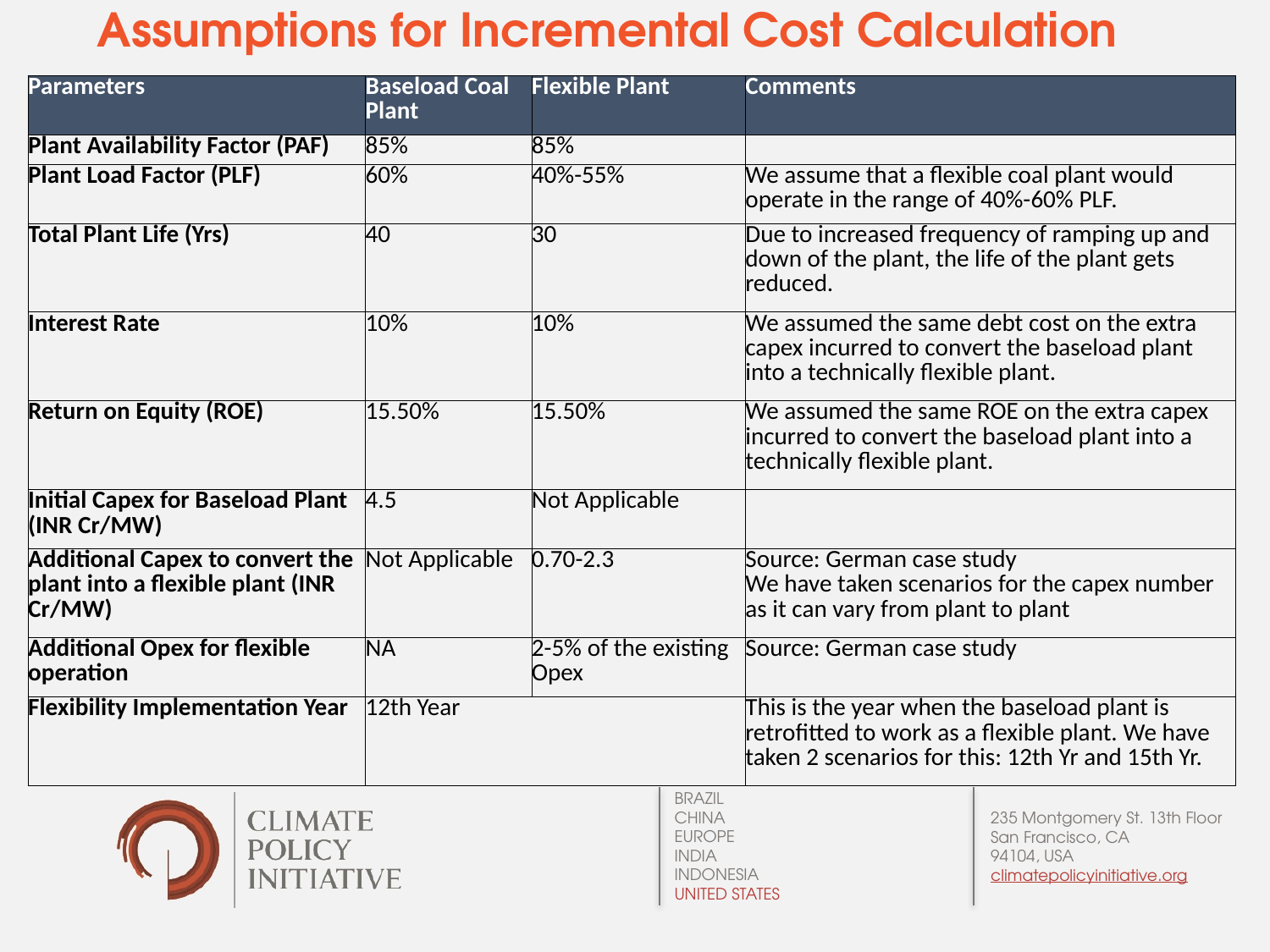

Assumptions for Incremental Cost Calculation
| Parameters | Baseload Coal Plant | Flexible Plant | Comments |
| --- | --- | --- | --- |
| Plant Availability Factor (PAF) | 85% | 85% |  |
| Plant Load Factor (PLF) | 60% | 40%-55% | We assume that a flexible coal plant would operate in the range of 40%-60% PLF. |
| Total Plant Life (Yrs) | 40 | 30 | Due to increased frequency of ramping up and down of the plant, the life of the plant gets reduced. |
| Interest Rate | 10% | 10% | We assumed the same debt cost on the extra capex incurred to convert the baseload plant into a technically flexible plant. |
| Return on Equity (ROE) | 15.50% | 15.50% | We assumed the same ROE on the extra capex incurred to convert the baseload plant into a technically flexible plant. |
| Initial Capex for Baseload Plant (INR Cr/MW) | 4.5 | Not Applicable |  |
| Additional Capex to convert the plant into a flexible plant (INR Cr/MW) | Not Applicable | 0.70-2.3 | Source: German case study We have taken scenarios for the capex number as it can vary from plant to plant |
| Additional Opex for flexible operation | NA | 2-5% of the existing Opex | Source: German case study |
| Flexibility Implementation Year | 12th Year |  | This is the year when the baseload plant is retrofitted to work as a flexible plant. We have taken 2 scenarios for this: 12th Yr and 15th Yr. |